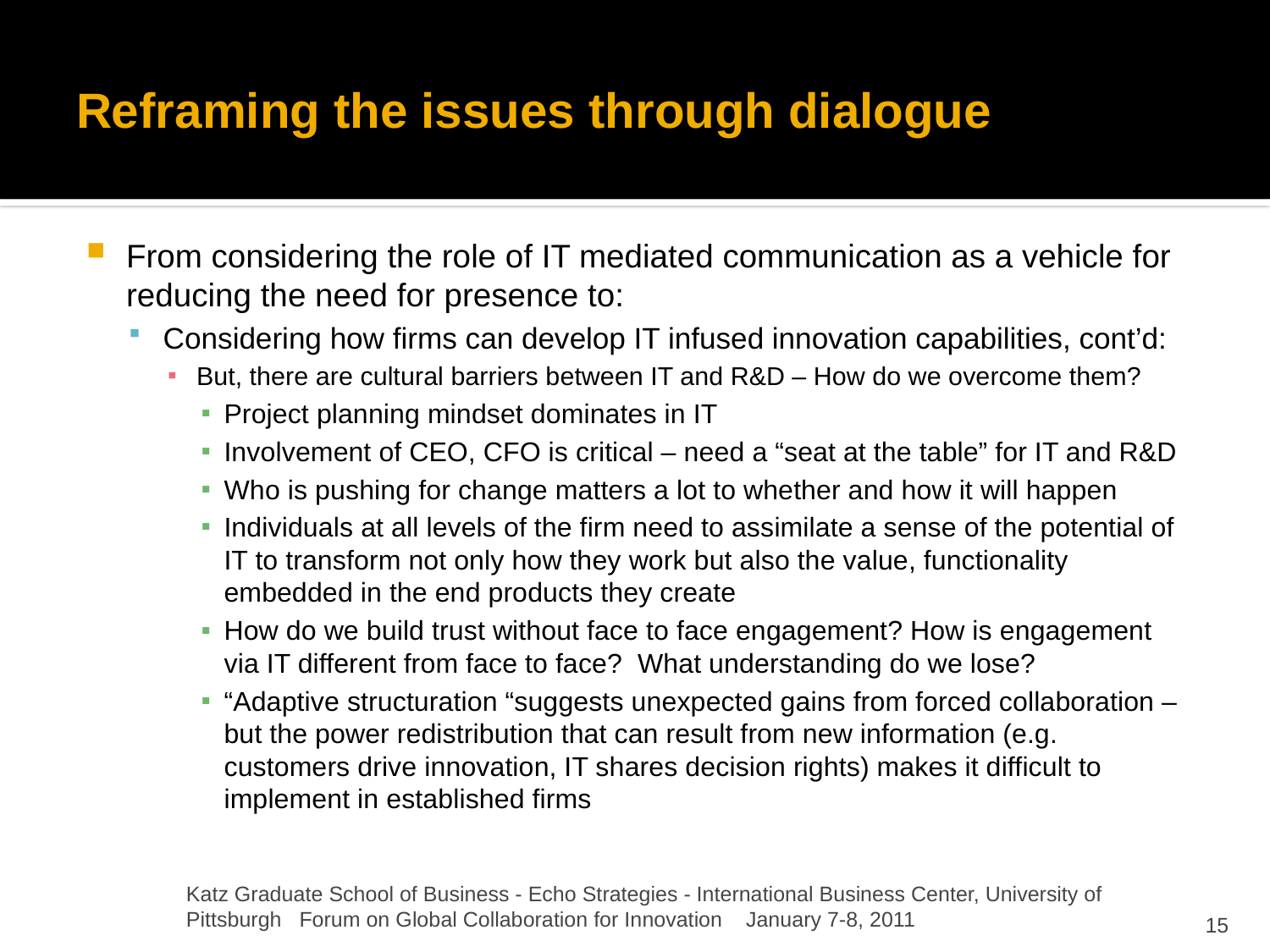

# Reframing the issues through dialogue
From considering the role of IT mediated communication as a vehicle for reducing the need for presence to:
Considering how firms can develop IT infused innovation capabilities, cont’d:
But, there are cultural barriers between IT and R&D – How do we overcome them?
Project planning mindset dominates in IT
Involvement of CEO, CFO is critical – need a “seat at the table” for IT and R&D
Who is pushing for change matters a lot to whether and how it will happen
Individuals at all levels of the firm need to assimilate a sense of the potential of IT to transform not only how they work but also the value, functionality embedded in the end products they create
How do we build trust without face to face engagement? How is engagement via IT different from face to face?  What understanding do we lose?
“Adaptive structuration “suggests unexpected gains from forced collaboration – but the power redistribution that can result from new information (e.g. customers drive innovation, IT shares decision rights) makes it difficult to implement in established firms
Katz Graduate School of Business - Echo Strategies - International Business Center, University of Pittsburgh   Forum on Global Collaboration for Innovation    January 7-8, 2011
15